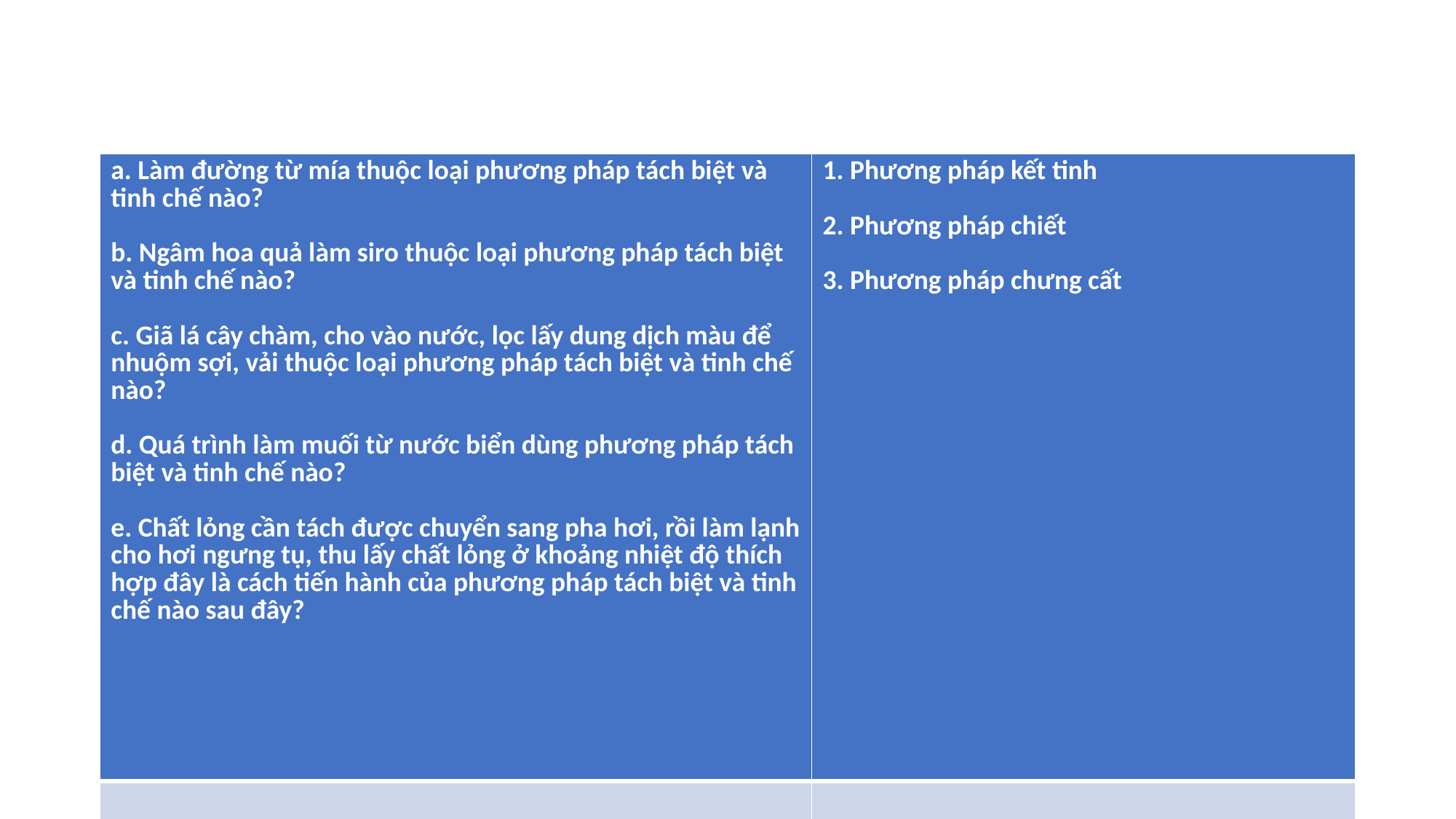

#
| a. Làm đường từ mía thuộc loại phương pháp tách biệt và tinh chế nào?   b. Ngâm hoa quả làm siro thuộc loại phương pháp tách biệt và tinh chế nào?   c. Giã lá cây chàm, cho vào nước, lọc lấy dung dịch màu để nhuộm sợi, vải thuộc loại phương pháp tách biệt và tinh chế nào?   d. Quá trình làm muối từ nước biển dùng phương pháp tách biệt và tinh chế nào?   e. Chất lỏng cần tách được chuyển sang pha hơi, rồi làm lạnh cho hơi ngưng tụ, thu lấy chất lỏng ở khoảng nhiệt độ thích hợp đây là cách tiến hành của phương pháp tách biệt và tinh chế nào sau đây? | 1. Phương pháp kết tinh 2. Phương pháp chiết 3. Phương pháp chưng cất |
| --- | --- |
|  |  |